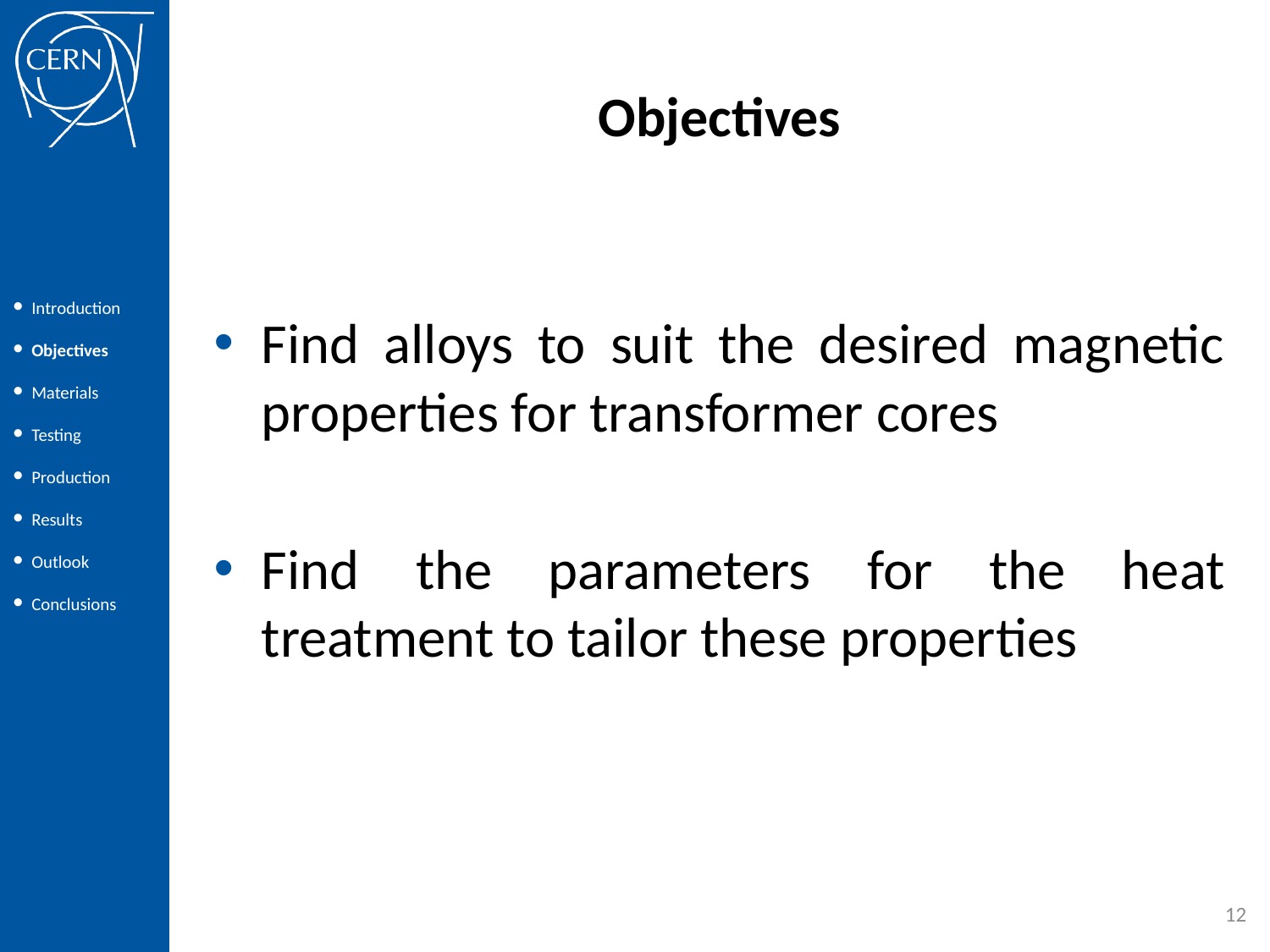

# Objectives

Find alloys to suit the desired magnetic properties for transformer cores

Find the parameters for the heat treatment to tailor these properties

  Introduction

  Objectives

  Materials

  Testing

  Production

  Results

  Outlook

  Conclusions

12